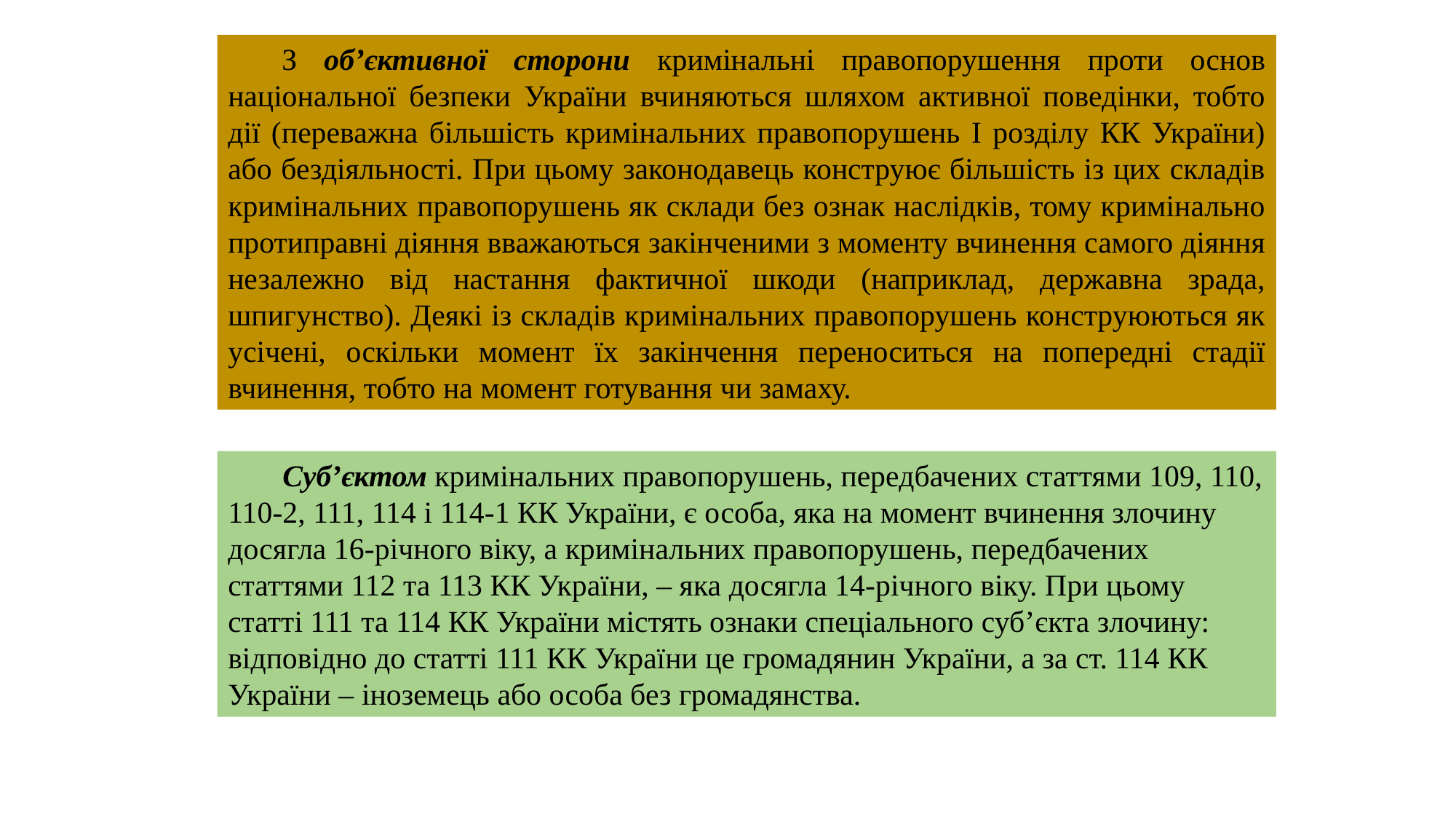

З об’єктивної сторони кримінальні правопорушення проти основ національної безпеки України вчиняються шляхом активної поведінки, тобто дії (переважна більшість кримінальних правопорушень І розділу КК України) або бездіяльності. При цьому законодавець конструює більшість із цих складів кримінальних правопорушень як склади без ознак наслідків, тому кримінально протиправні діяння вважаються закінченими з моменту вчинення самого діяння незалежно від настання фактичної шкоди (наприклад, державна зрада, шпигунство). Деякі із складів кримінальних правопорушень конструюються як усічені, оскільки момент їх закінчення переноситься на попередні стадії вчинення, тобто на момент готування чи замаху.
Суб’єктом кримінальних правопорушень, передбачених статтями 109, 110, 110-2, 111, 114 і 114-1 КК України, є особа, яка на момент вчинення злочину досягла 16-річного віку, а кримінальних правопорушень, передбачених статтями 112 та 113 КК України, – яка досягла 14-річного віку. При цьому статті 111 та 114 КК України містять ознаки спеціального суб’єкта злочину: відповідно до статті 111 КК України це громадянин України, а за ст. 114 КК України – іноземець або особа без громадянства.